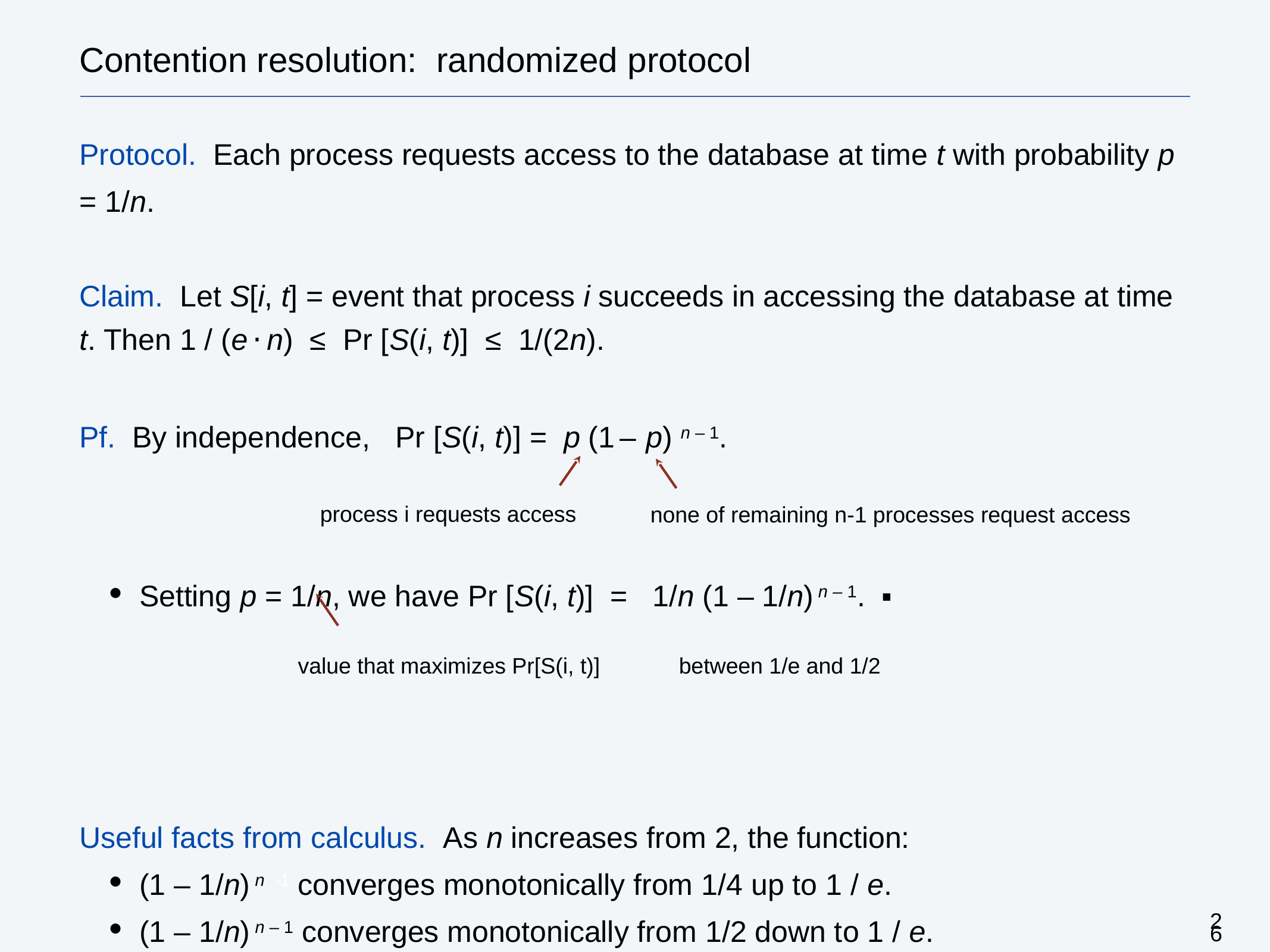

# Contention resolution:  randomized protocol

Protocol.  Each process requests access to the database at time t with probability p = 1/n.

Claim.  Let S[i, t] = event that process i succeeds in accessing the database at time t. Then 1 / (e ⋅ n)  ≤  Pr [S(i, t)]  ≤  1/(2n).

Pf.  By independence,   Pr [S(i, t)] =  p (1 –  p) n – 1.

Setting p = 1/n, we have Pr [S(i, t)]  =   1/n (1 – 1/n) n – 1.  ▪

Useful facts from calculus.  As n increases from 2, the function:
(1 – 1/n) n  -1 converges monotonically from 1/4 up to 1 / e.
(1 – 1/n) n – 1 converges monotonically from 1/2 down to 1 / e.

process i requests access
none of remaining n-1 processes request access

between 1/e and 1/2
value that maximizes Pr[S(i, t)]
26